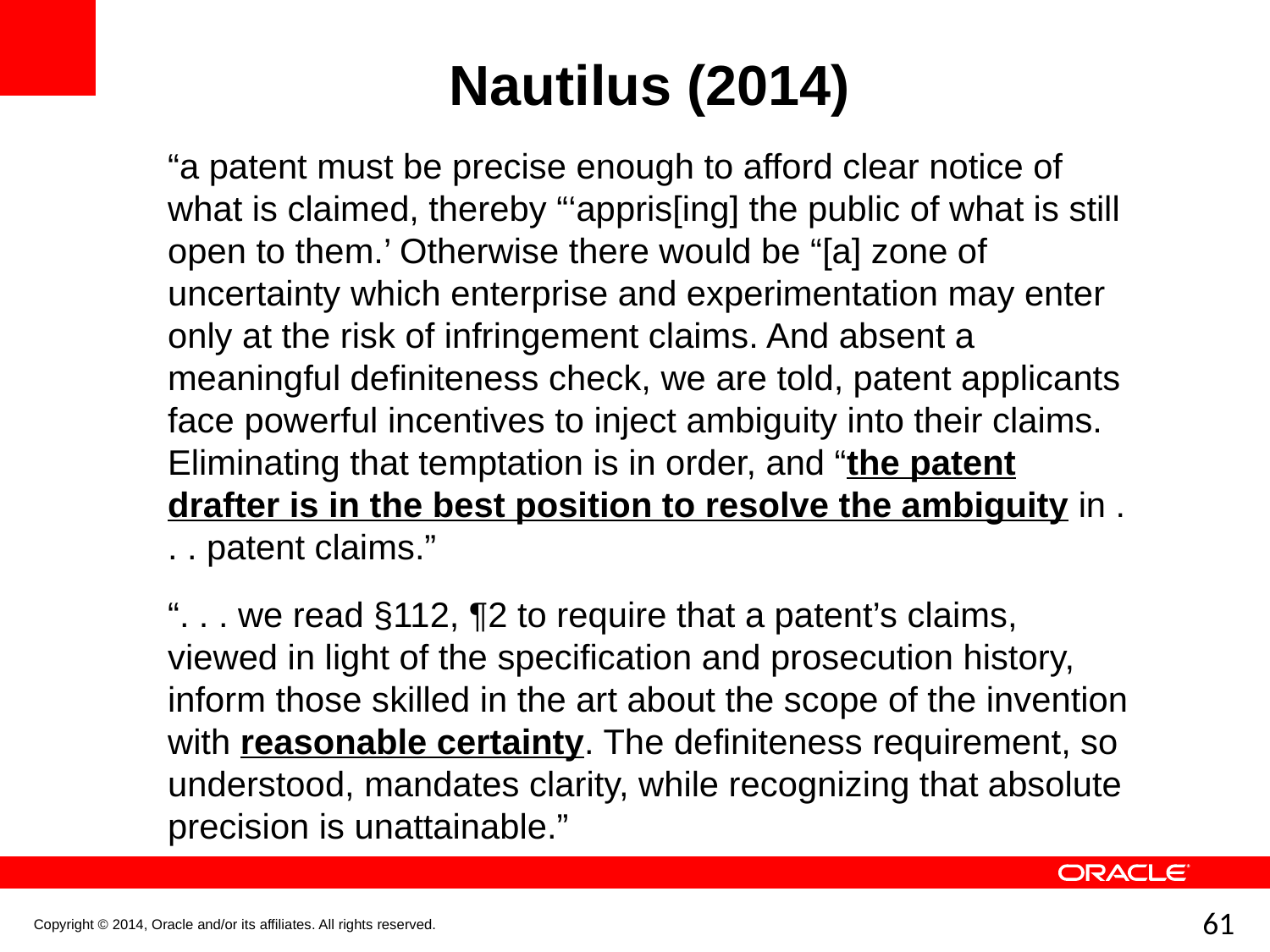

Nautilus (2014)
“a patent must be precise enough to afford clear notice of what is claimed, thereby “‘appris[ing] the public of what is still open to them.’ Otherwise there would be “[a] zone of uncertainty which enterprise and experimentation may enter only at the risk of infringement claims. And absent a meaningful definiteness check, we are told, patent applicants face powerful incentives to inject ambiguity into their claims. Eliminating that temptation is in order, and “the patent drafter is in the best position to resolve the ambiguity in . . . patent claims.”
“. . . we read §112, ¶2 to require that a patent’s claims, viewed in light of the specification and prosecution history, inform those skilled in the art about the scope of the invention with reasonable certainty. The definiteness requirement, so understood, mandates clarity, while recognizing that absolute precision is unattainable.”

Copyright © 2014, Oracle and/or its affiliates. All rights reserved.